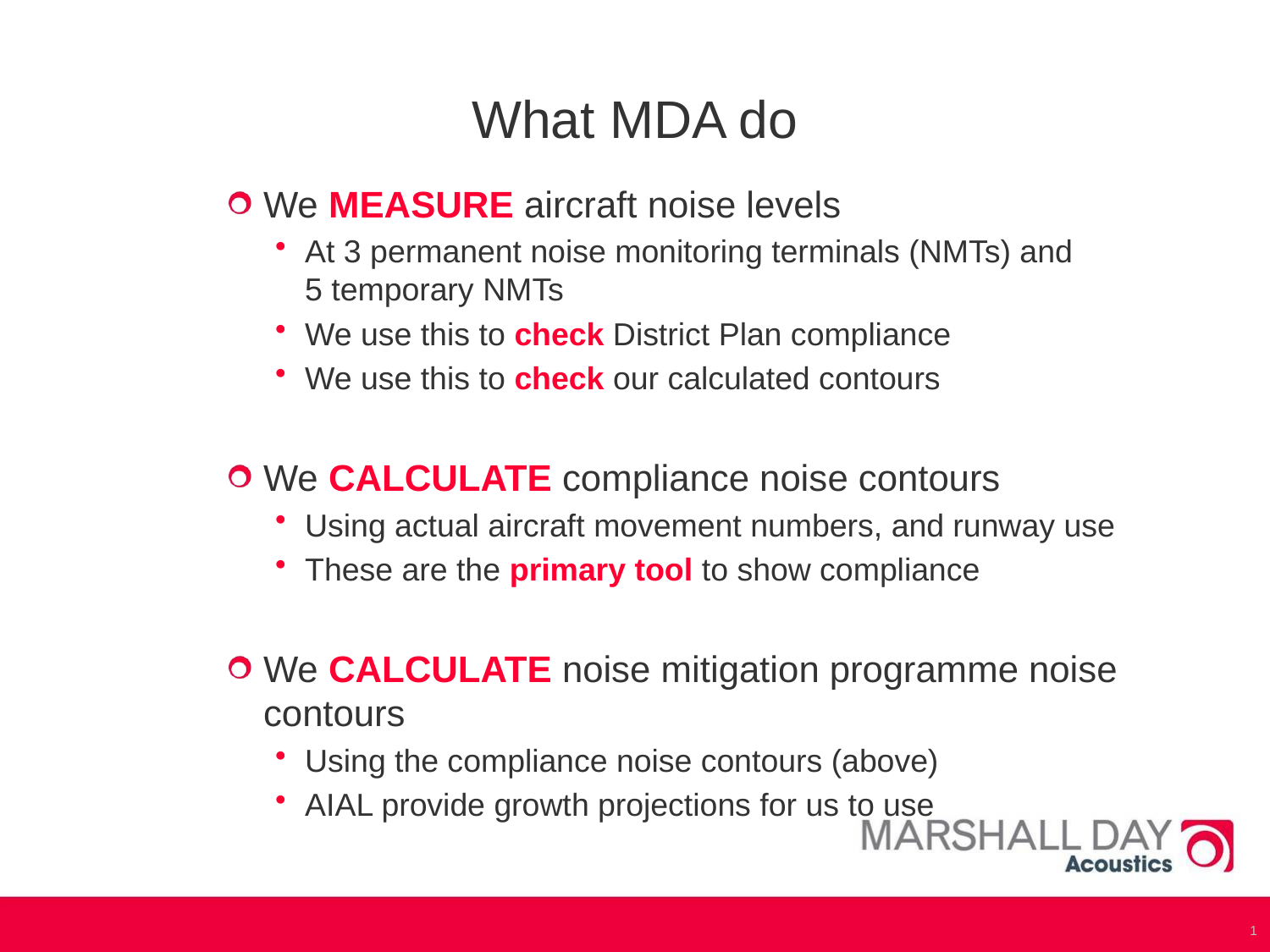

# What MDA do
We MEASURE aircraft noise levels
At 3 permanent noise monitoring terminals (NMTs) and
5 temporary NMTs
We use this to check District Plan compliance
We use this to check our calculated contours

We CALCULATE compliance noise contours
Using actual aircraft movement numbers, and runway use
These are the primary tool to show compliance

We CALCULATE noise mitigation programme noise contours
Using the compliance noise contours (above)
AIAL provide growth projections for us to use

1